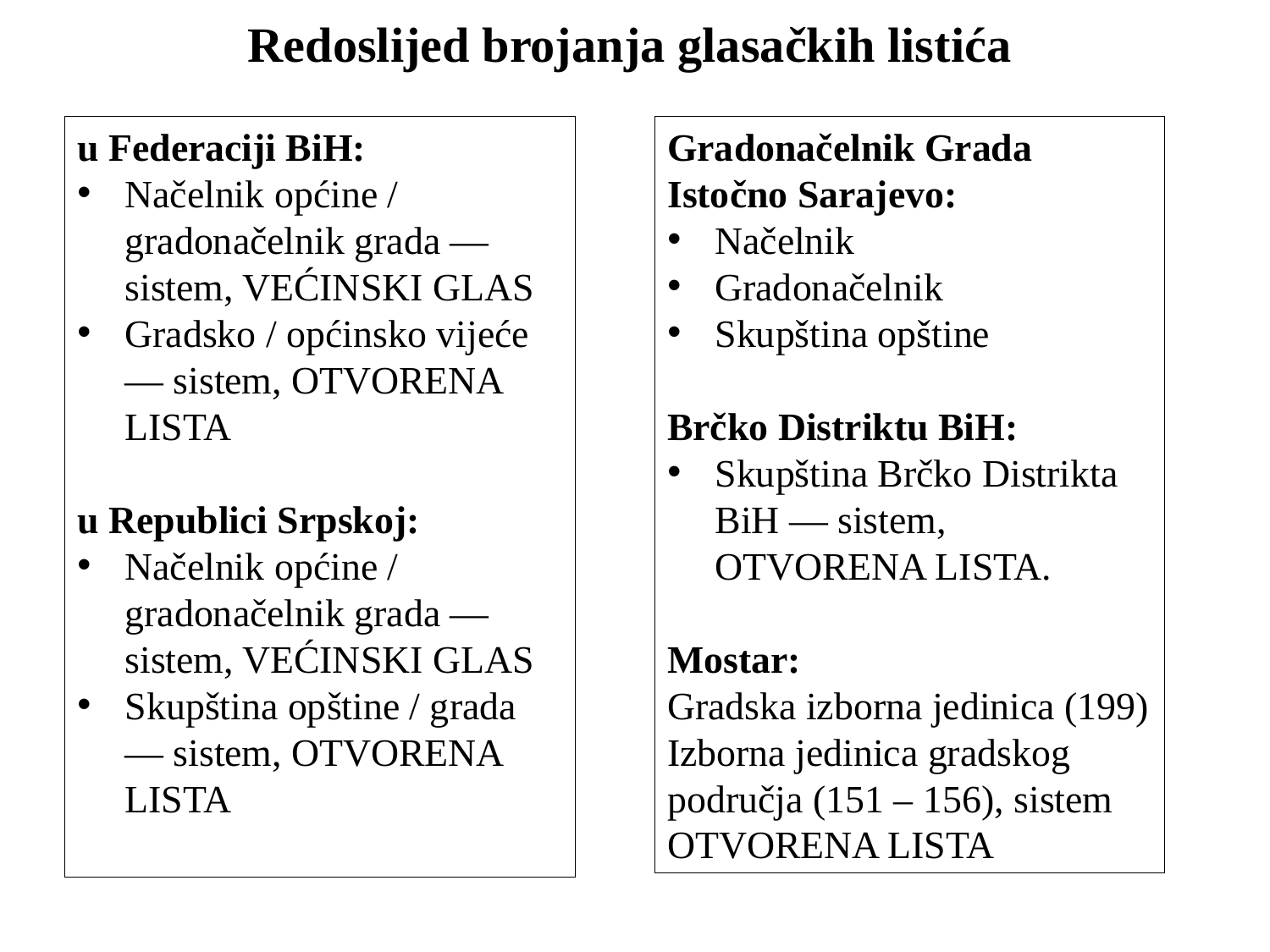

Redoslijed brojanja glasačkih listića
u Federaciji BiH:
Načelnik općine / gradonačelnik grada — sistem, VEĆINSKI GLAS
Gradsko / općinsko vijeće — sistem, OTVORENA LISTA

u Republici Srpskoj:
Načelnik općine / gradonačelnik grada — sistem, VEĆINSKI GLAS
Skupština opštine / grada — sistem, OTVORENA LISTA

Gradonačelnik Grada Istočno Sarajevo:
Načelnik
Gradonačelnik
Skupština opštine

Brčko Distriktu BiH:
Skupština Brčko Distrikta BiH — sistem, OTVORENA LISTA.

Mostar:
Gradska izborna jedinica (199)
Izborna jedinica gradskog područja (151 – 156), sistem OTVORENA LISTA